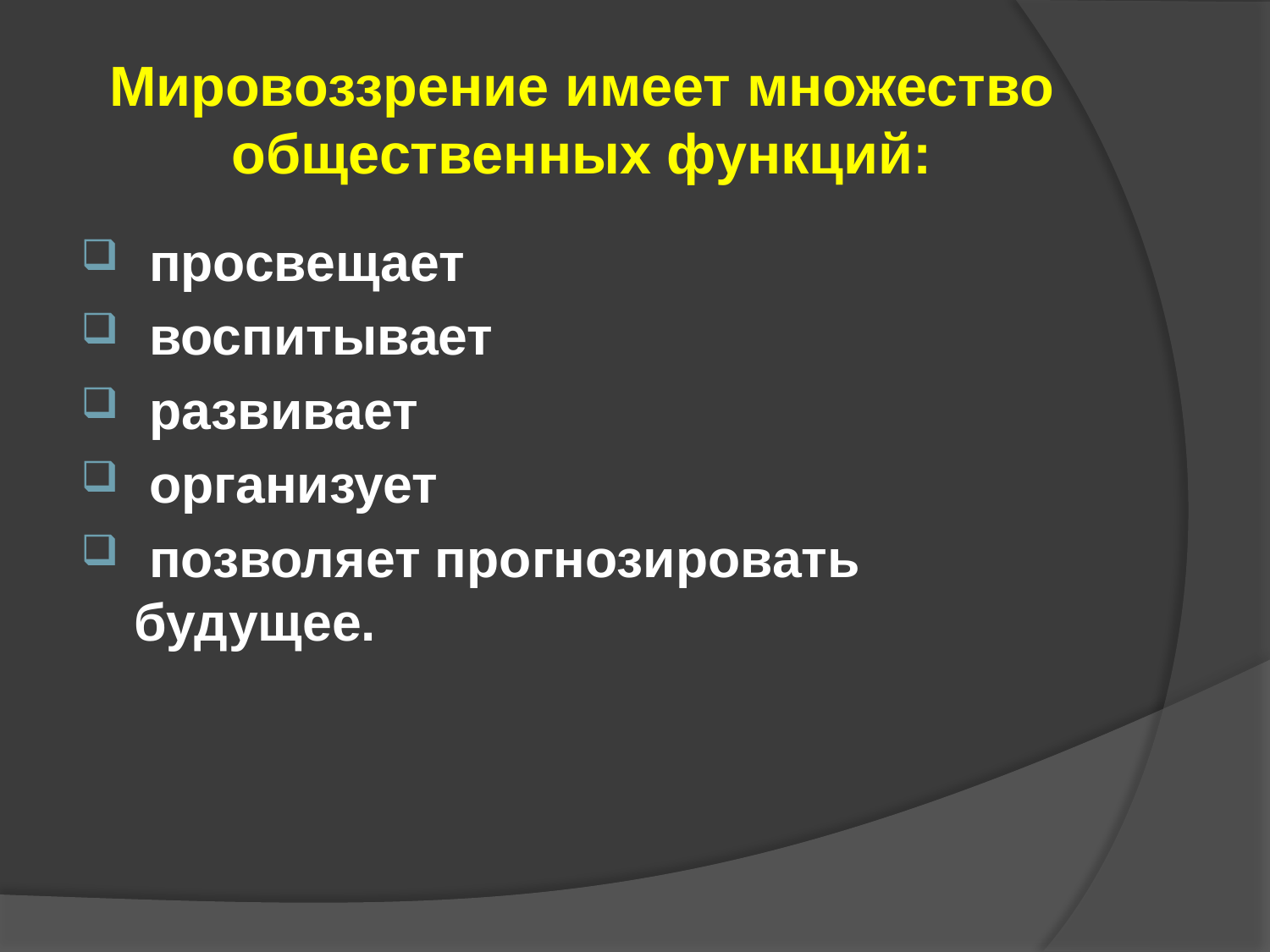

# Мировоззрение имеет множество общественных функций:
 просвещает
 воспитывает
 развивает
 организует
 позволяет прогнозировать будущее.